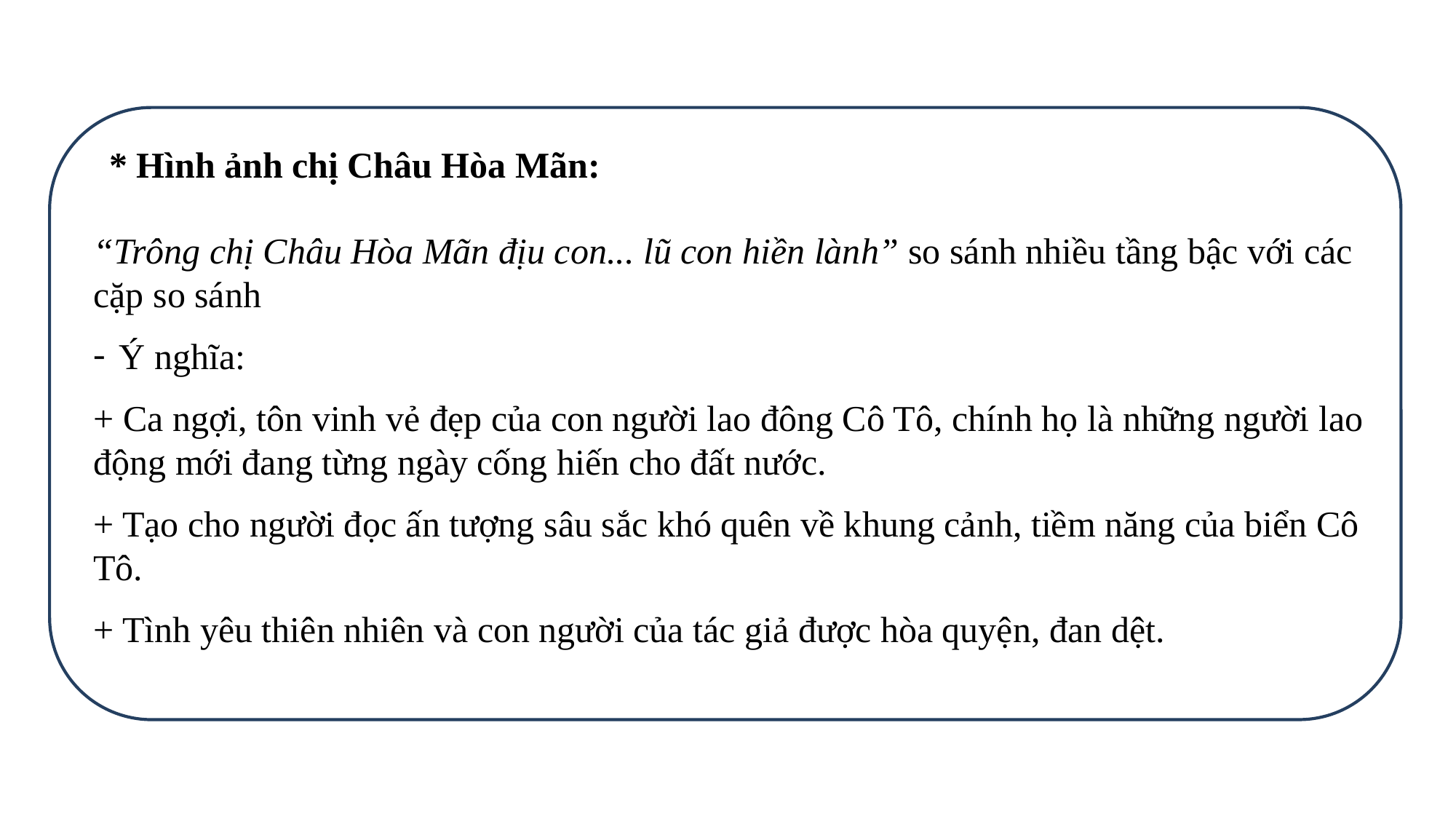

* Hình ảnh chị Châu Hòa Mãn:
“Trông chị Châu Hòa Mãn địu con... lũ con hiền lành” so sánh nhiều tầng bậc với các cặp so sánh
Ý nghĩa:
+ Ca ngợi, tôn vinh vẻ đẹp của con người lao đông Cô Tô, chính họ là những người lao động mới đang từng ngày cống hiến cho đất nước.
+ Tạo cho người đọc ấn tượng sâu sắc khó quên về khung cảnh, tiềm năng của biển Cô Tô.
+ Tình yêu thiên nhiên và con người của tác giả được hòa quyện, đan dệt.